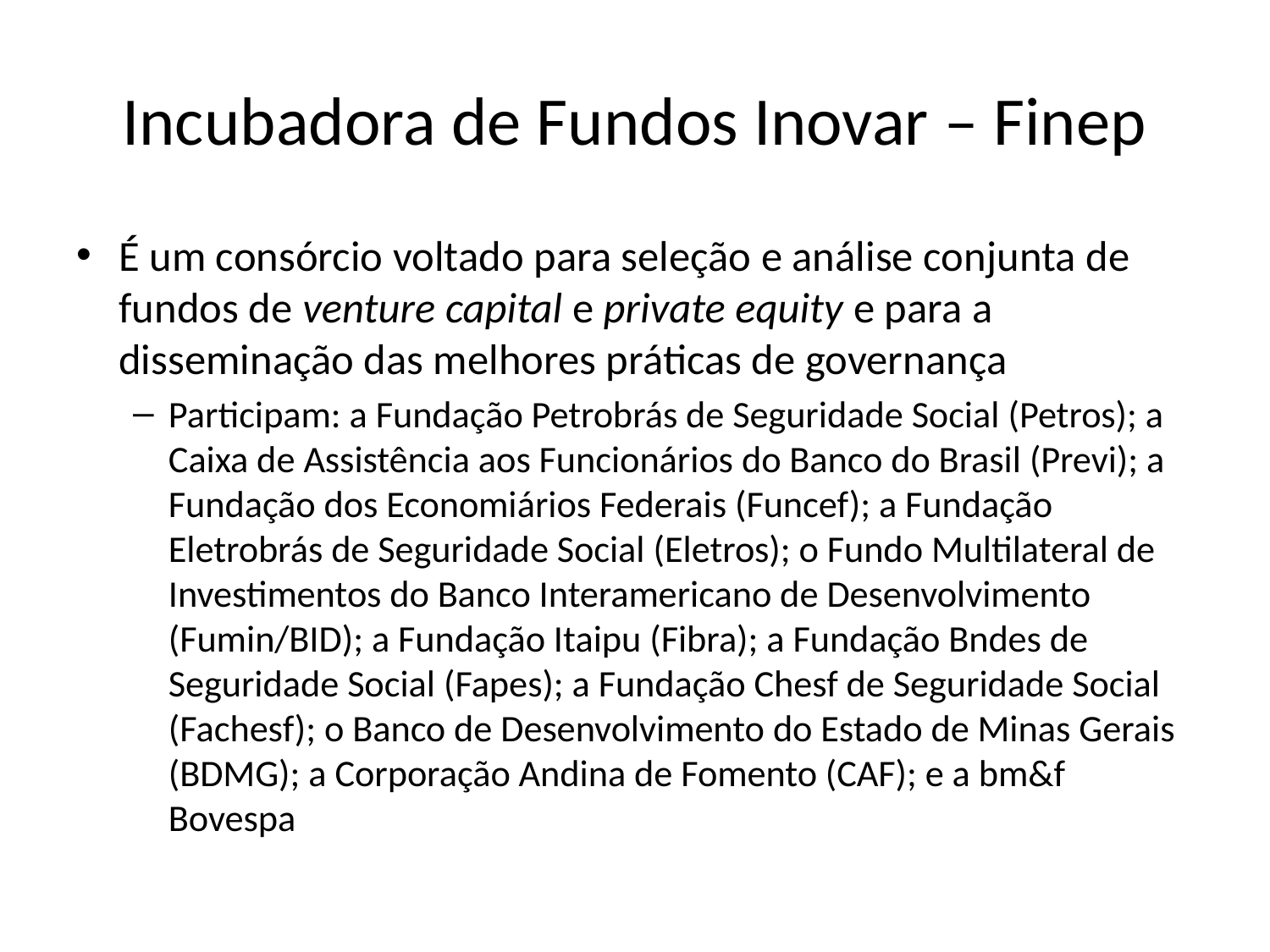

# Incubadora de Fundos Inovar – Finep
É um consórcio voltado para seleção e análise conjunta de fundos de venture capital e private equity e para a disseminação das melhores práticas de governança
Participam: a Fundação Petrobrás de Seguridade Social (Petros); a Caixa de Assistência aos Funcionários do Banco do Brasil (Previ); a Fundação dos Economiários Federais (Funcef); a Fundação Eletrobrás de Seguridade Social (Eletros); o Fundo Multilateral de Investimentos do Banco Interamericano de Desenvolvimento (Fumin/BID); a Fundação Itaipu (Fibra); a Fundação Bndes de Seguridade Social (Fapes); a Fundação Chesf de Seguridade Social (Fachesf); o Banco de Desenvolvimento do Estado de Minas Gerais (BDMG); a Corporação Andina de Fomento (CAF); e a bm&f Bovespa